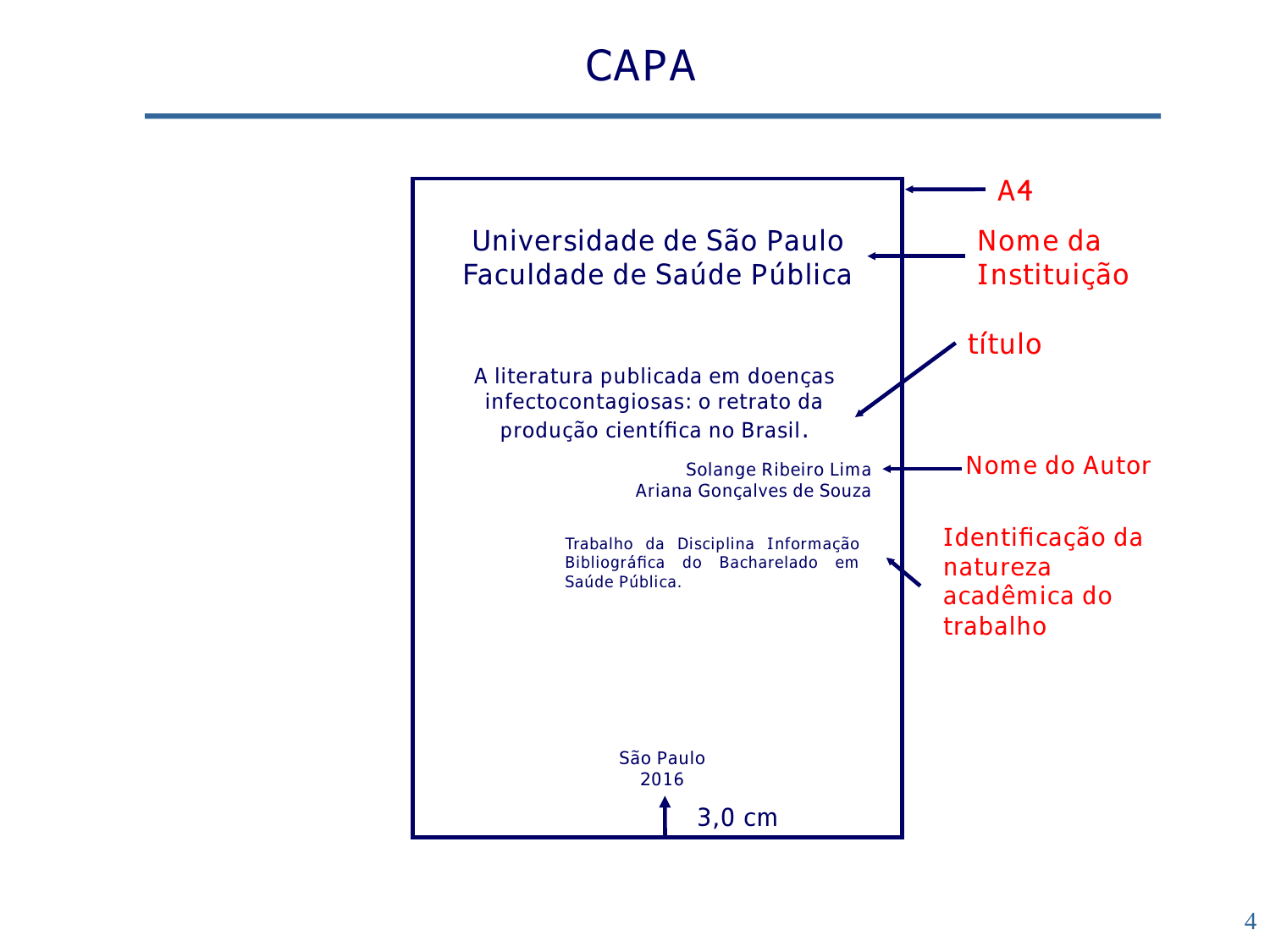

CAPA

A4

Universidade de São Paulo
Faculdade de Saúde Pública
Nome da Instituição
título
A literatura publicada em doenças infectocontagiosas: o retrato da produção científica no Brasil.

Nome do Autor
Solange Ribeiro Lima
Ariana Gonçalves de Souza

Identificação da
natureza
acadêmica do
trabalho
Trabalho da Disciplina Informação Bibliográfica do Bacharelado em Saúde Pública.
São Paulo
2016

3,0 cm
4